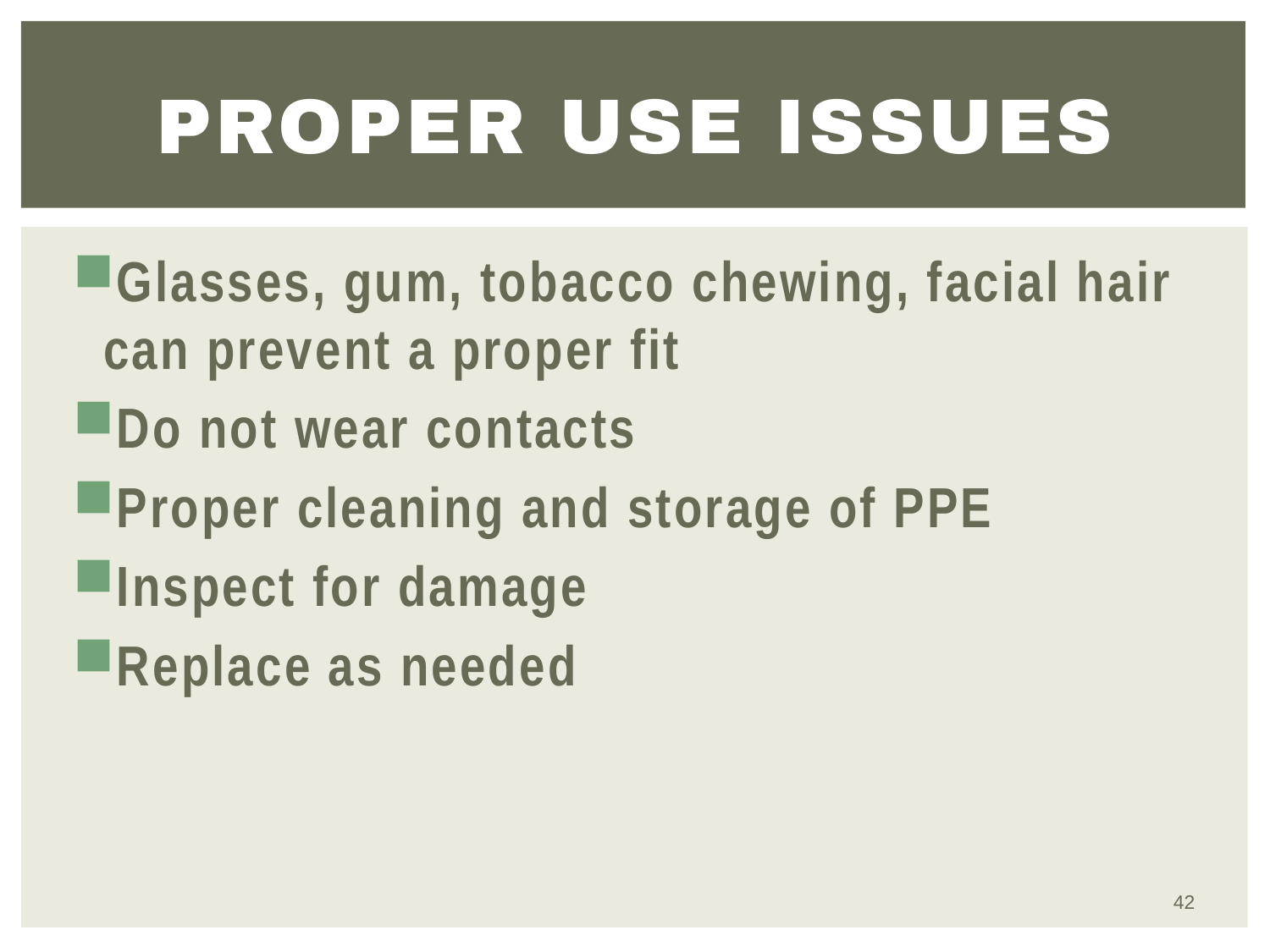

# Proper use issues
Glasses, gum, tobacco chewing, facial hair can prevent a proper fit
Do not wear contacts
Proper cleaning and storage of PPE
Inspect for damage
Replace as needed
42